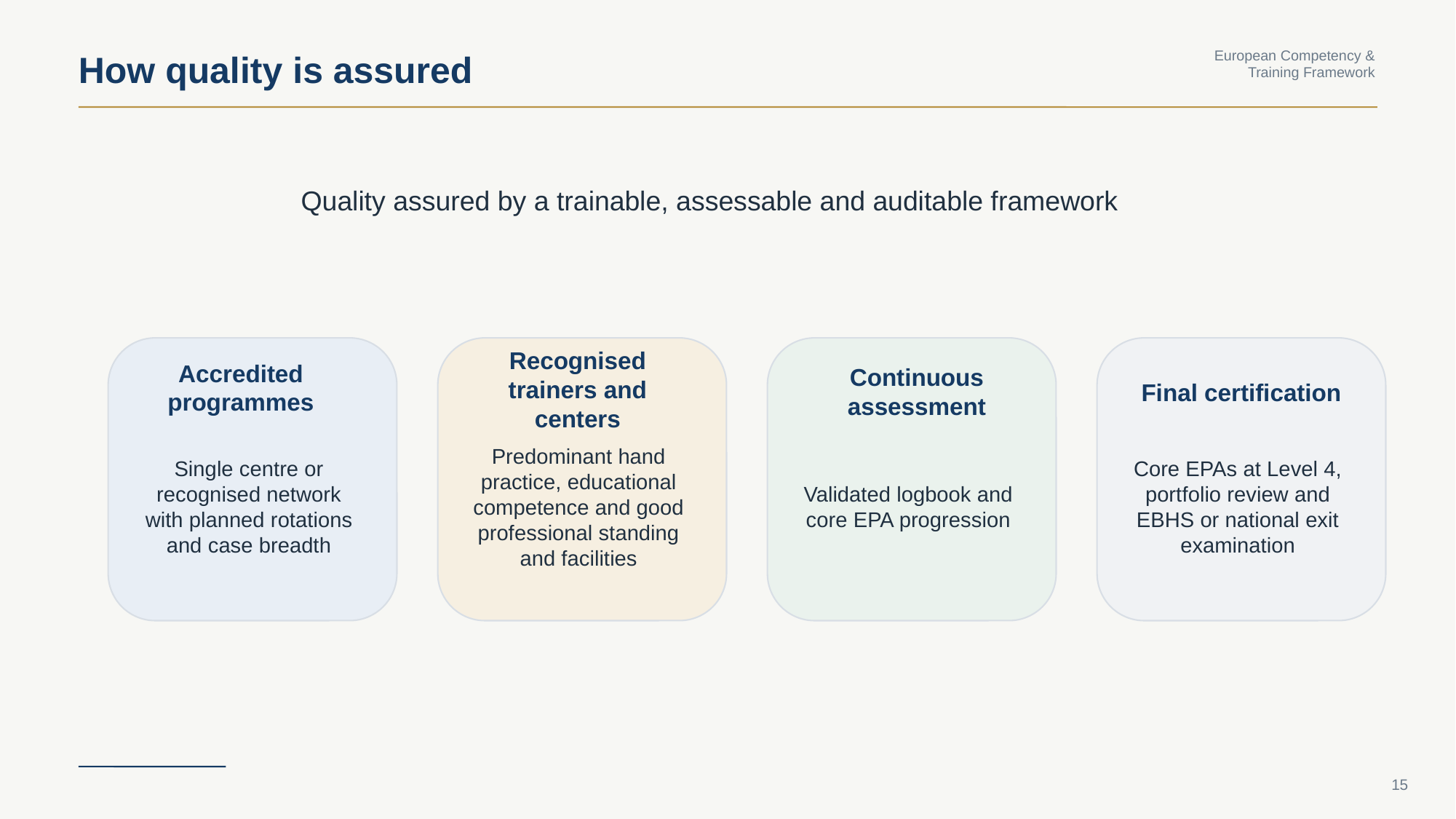

How quality is assured
European Competency & Training Framework

Quality assured by a trainable, assessable and auditable framework

Accredited programmes
Recognised trainers and centers
Continuous assessment
Final certification
Single centre or recognised network with planned rotations and case breadth
Predominant hand practice, educational competence and good professional standing and facilities
Validated logbook and core EPA progression
Core EPAs at Level 4, portfolio review and EBHS or national exit examination

15